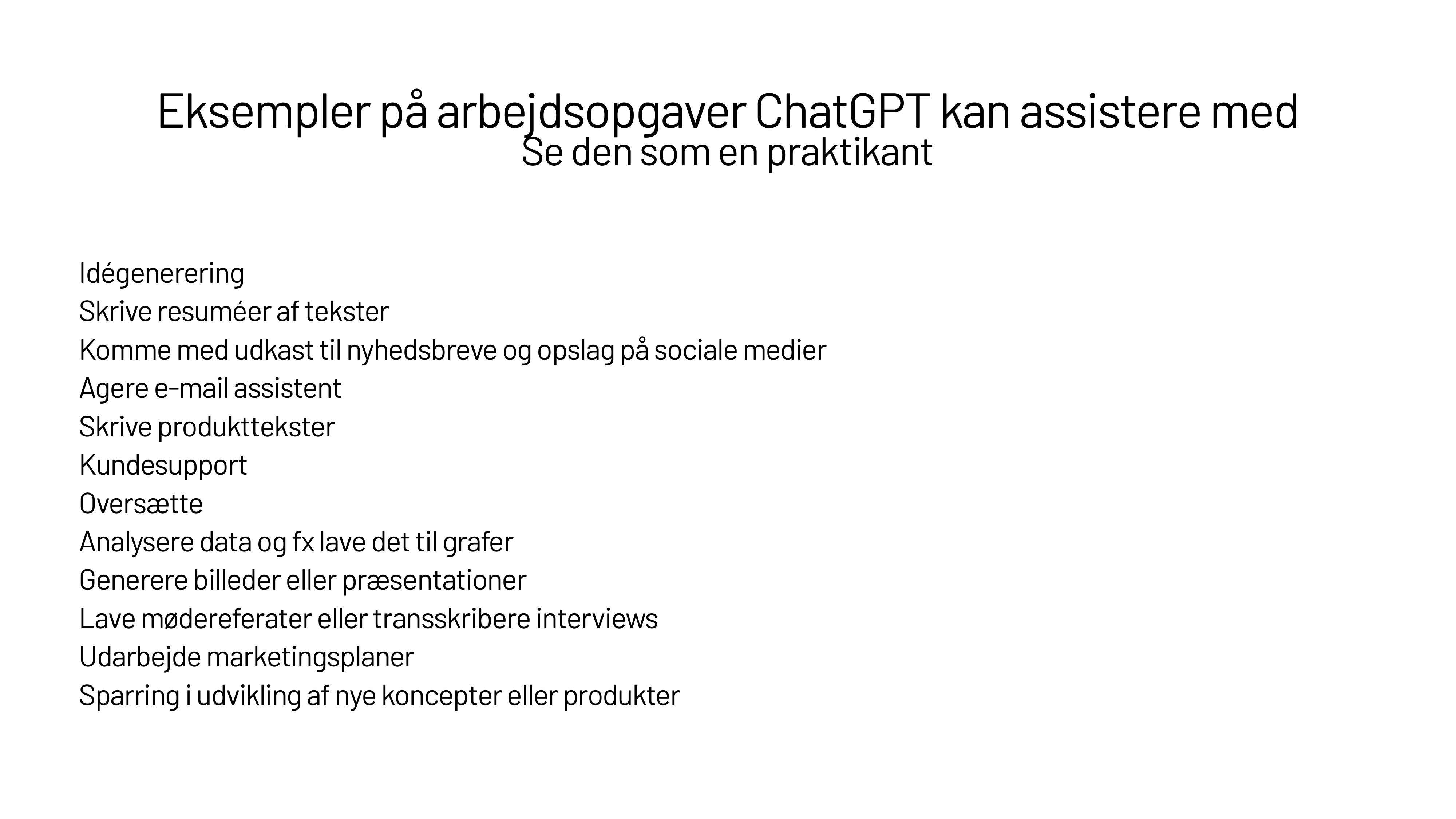

# Eksempler på arbejdsopgaver ChatGPT kan assistere med
Se den som en praktikant
Idégenerering

Skrive resuméer af tekster

Komme med udkast til nyhedsbreve og opslag på sociale medier

Agere e-mail assistent

Skrive produkttekster

Kundesupport

Oversætte

Analysere data og fx lave det til grafer

Generere billeder eller præsentationer

Lave mødereferater eller transskribere interviews

Udarbejde marketingsplaner

Sparring i udvikling af nye koncepter eller produkter